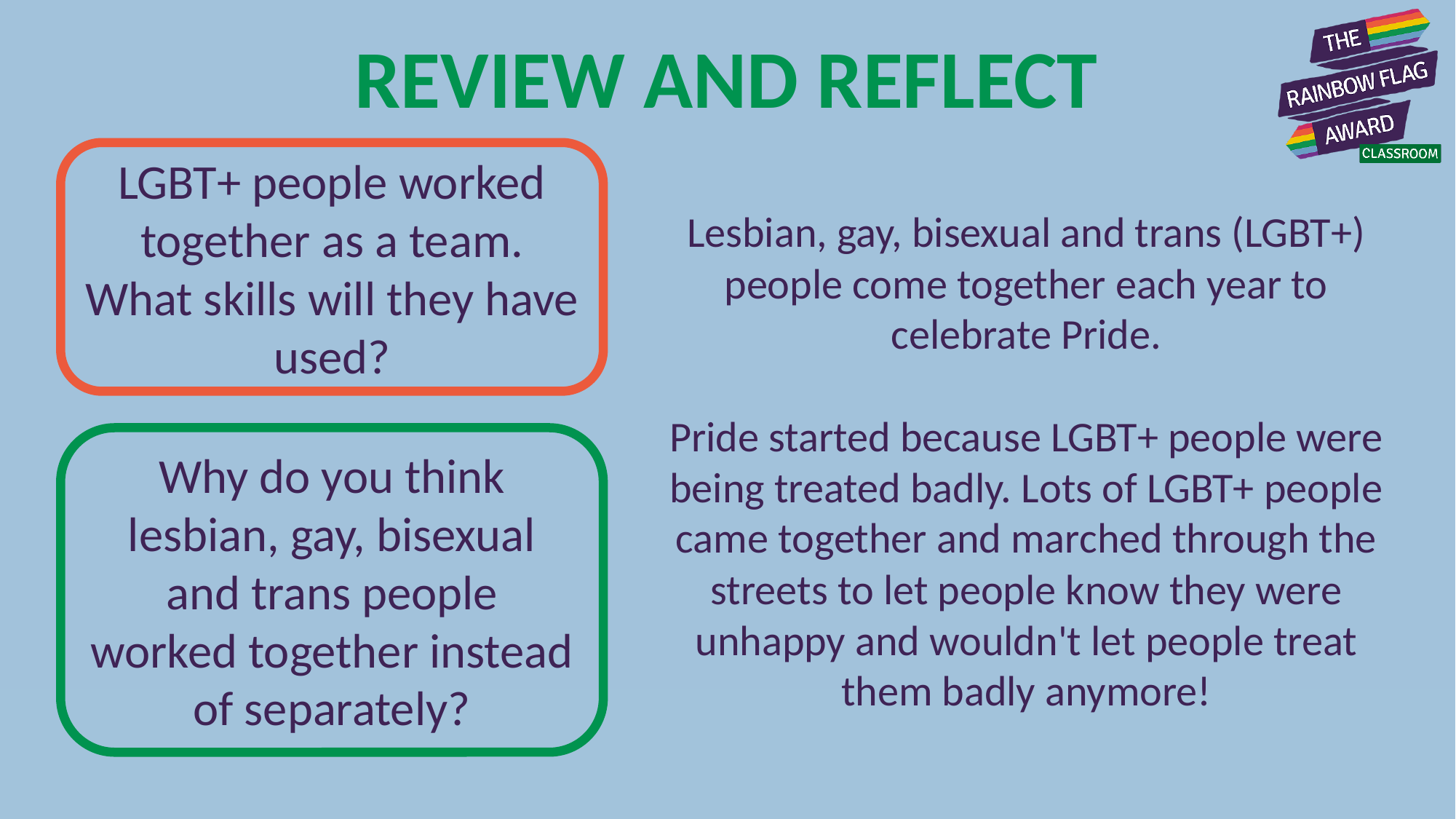

LGBT+ people worked together as a team. What skills will they have used?
Lesbian, gay, bisexual and trans (LGBT+) people come together each year to celebrate Pride.

Pride started because LGBT+ people were being treated badly. Lots of LGBT+ people came together and marched through the streets to let people know they were unhappy and wouldn't let people treat them badly anymore!
Why do you think lesbian, gay, bisexual and trans people worked together instead of separately?